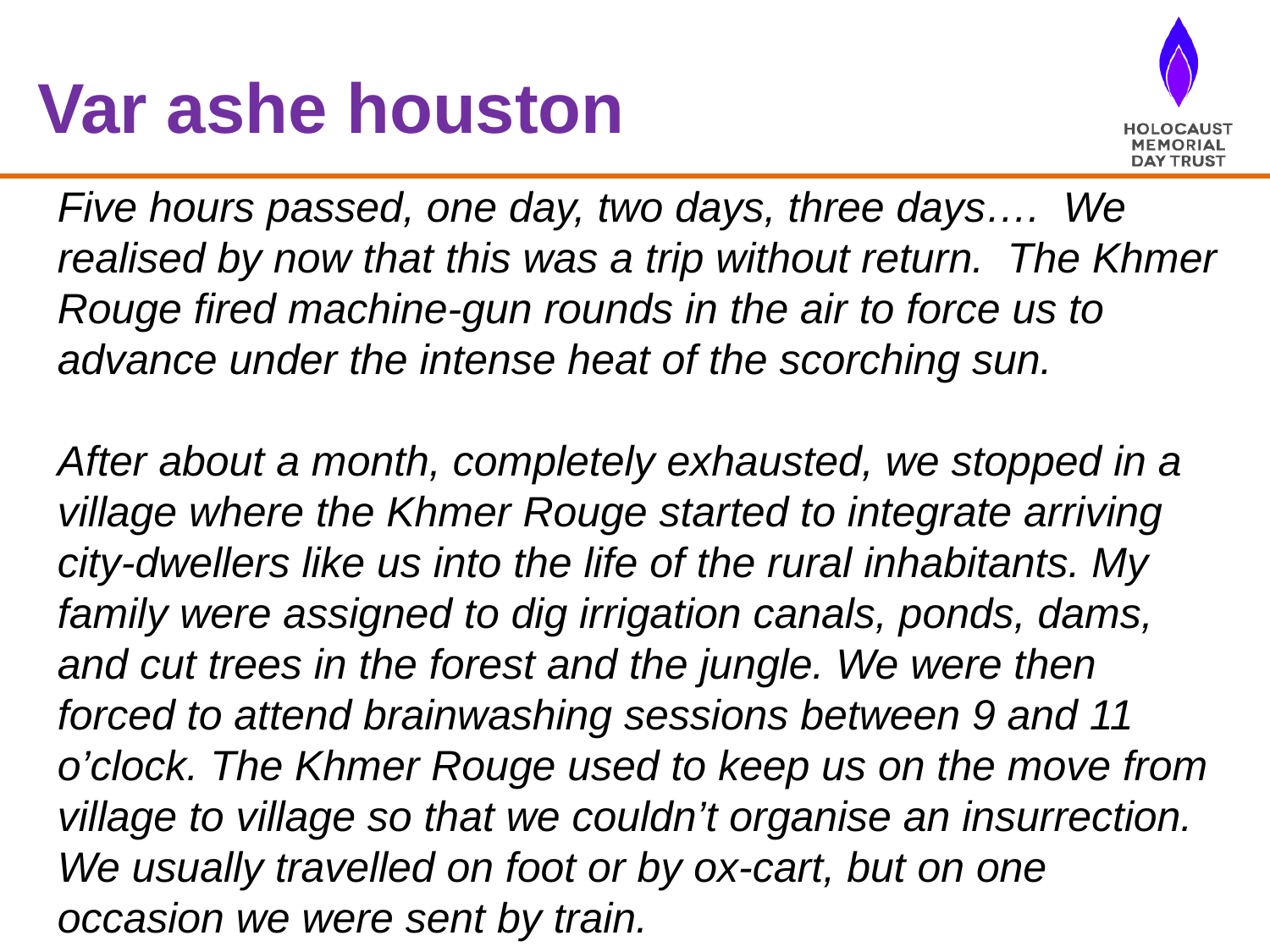

Var ashe houston
Five hours passed, one day, two days, three days….  We realised by now that this was a trip without return.  The Khmer Rouge fired machine-gun rounds in the air to force us to advance under the intense heat of the scorching sun.

After about a month, completely exhausted, we stopped in a village where the Khmer Rouge started to integrate arriving city-dwellers like us into the life of the rural inhabitants. My family were assigned to dig irrigation canals, ponds, dams, and cut trees in the forest and the jungle. We were then forced to attend brainwashing sessions between 9 and 11 o’clock. The Khmer Rouge used to keep us on the move from village to village so that we couldn’t organise an insurrection.  We usually travelled on foot or by ox-cart, but on one occasion we were sent by train.